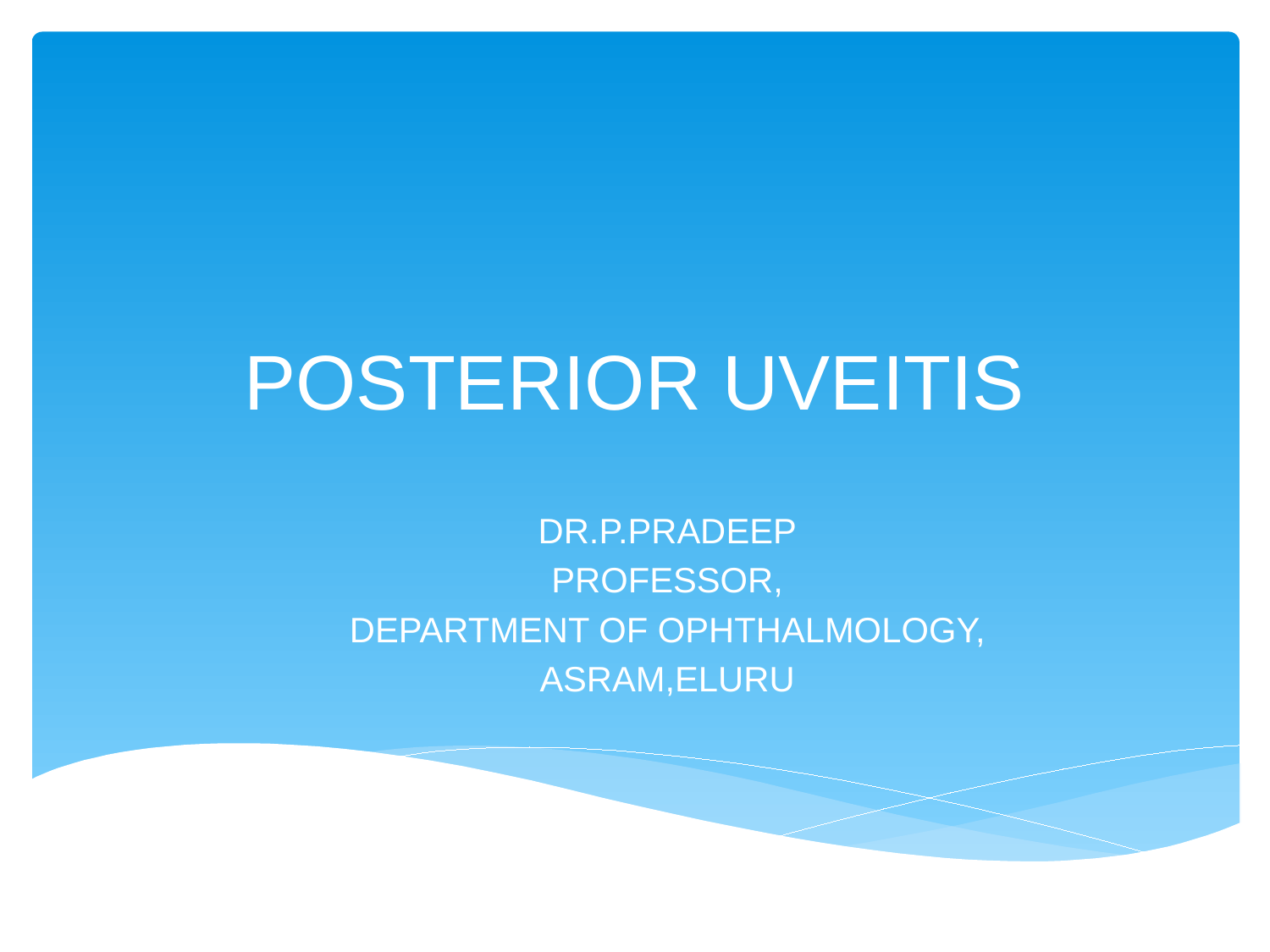

# POSTERIOR UVEITIS
DR.P.PRADEEP
PROFESSOR,
DEPARTMENT OF OPHTHALMOLOGY,
ASRAM,ELURU